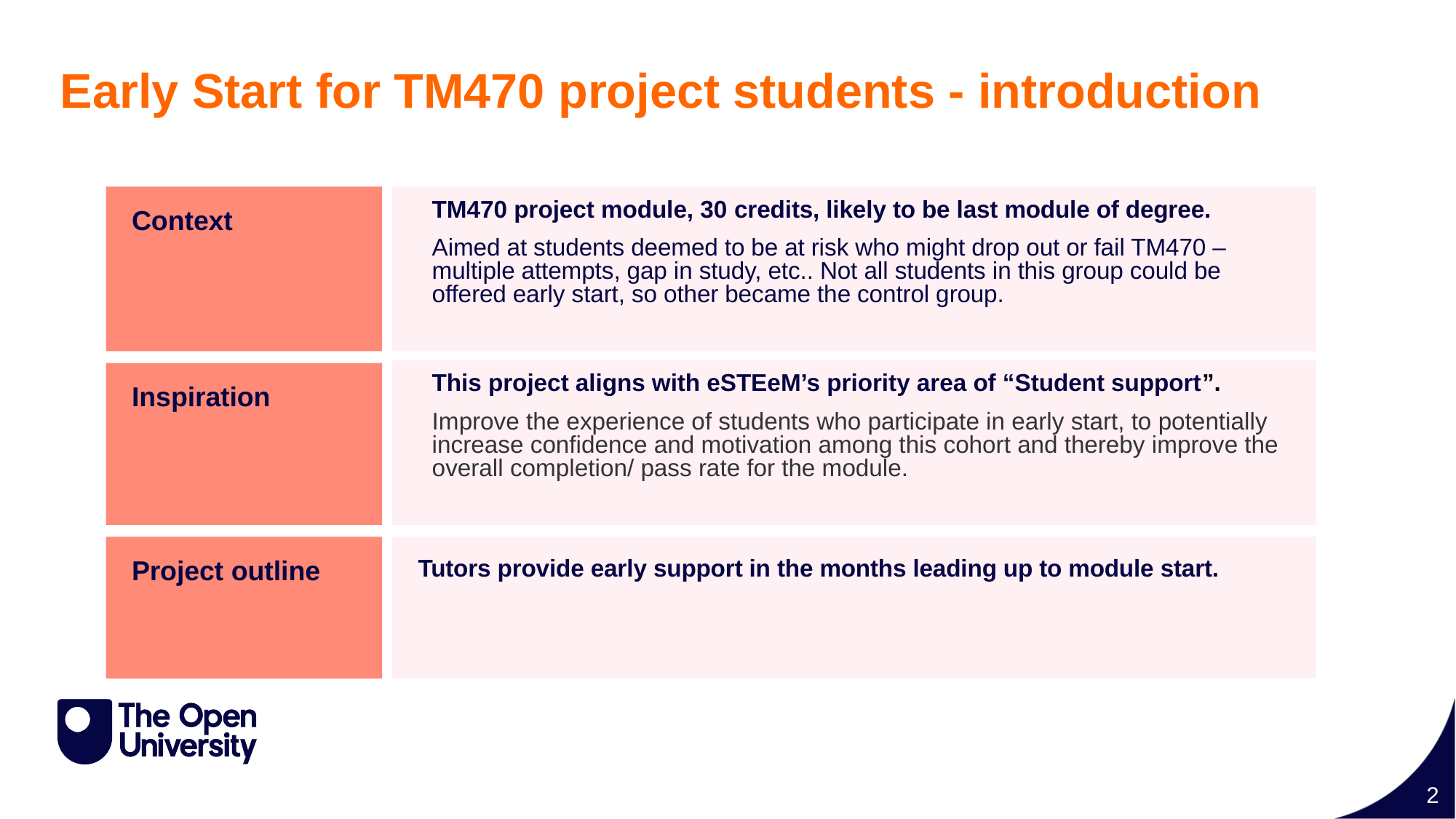

Slide Title 14
Early Start for TM470 project students - introduction

TM470 project module, 30 credits, likely to be last module of degree.
Aimed at students deemed to be at risk who might drop out or fail TM470 – multiple attempts, gap in study, etc.. Not all students in this group could be offered early start, so other became the control group.

Context

This project aligns with eSTEeM’s priority area of “Student support”.
Improve the experience of students who participate in early start, to potentially increase confidence and motivation among this cohort and thereby improve the overall completion/ pass rate for the module.

Inspiration

Project outline

Tutors provide early support in the months leading up to module start.